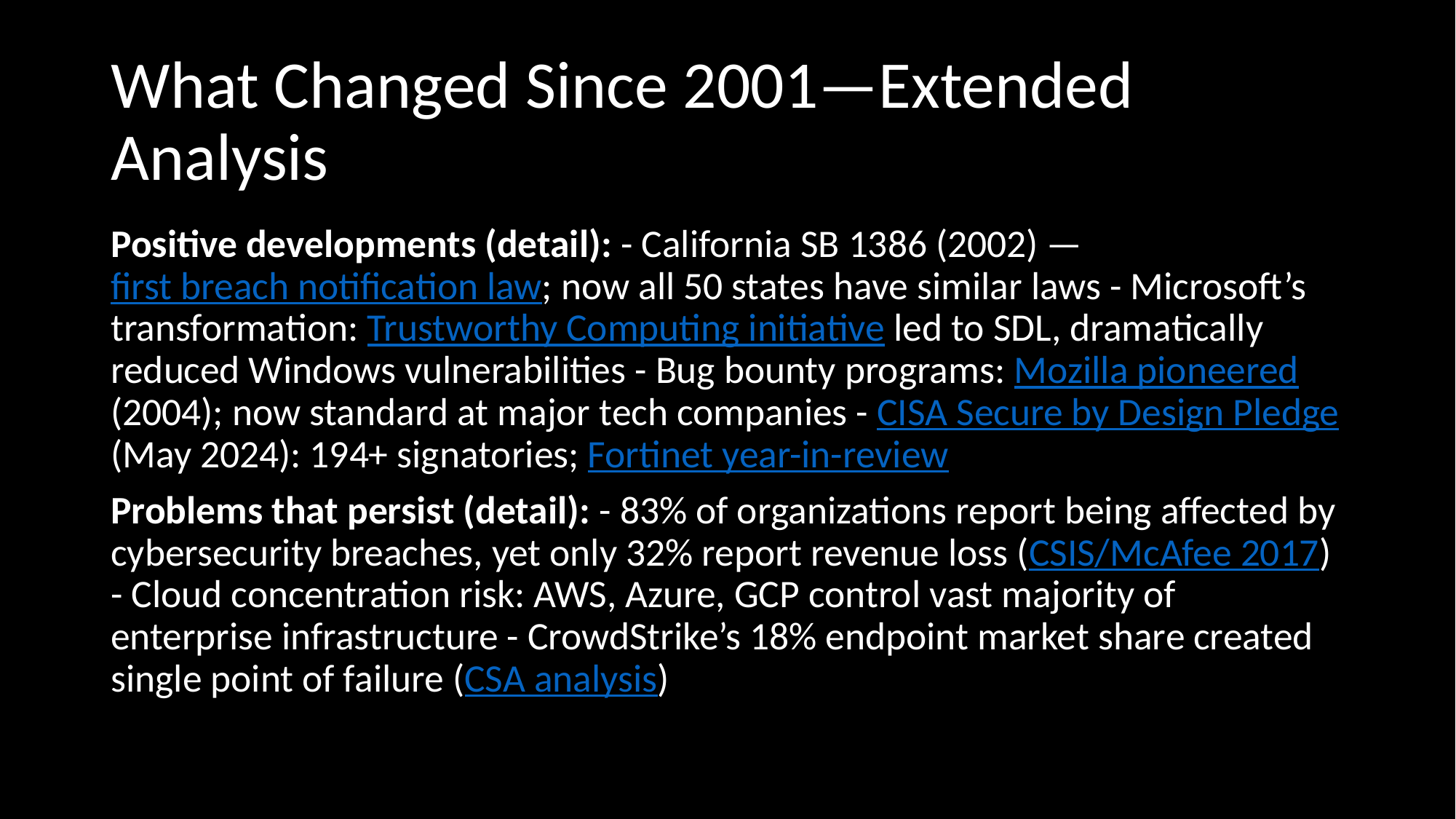

# What Changed Since 2001—Extended Analysis
Positive developments (detail): - California SB 1386 (2002) — first breach notification law; now all 50 states have similar laws - Microsoft’s transformation: Trustworthy Computing initiative led to SDL, dramatically reduced Windows vulnerabilities - Bug bounty programs: Mozilla pioneered (2004); now standard at major tech companies - CISA Secure by Design Pledge (May 2024): 194+ signatories; Fortinet year-in-review
Problems that persist (detail): - 83% of organizations report being affected by cybersecurity breaches, yet only 32% report revenue loss (CSIS/McAfee 2017) - Cloud concentration risk: AWS, Azure, GCP control vast majority of enterprise infrastructure - CrowdStrike’s 18% endpoint market share created single point of failure (CSA analysis)